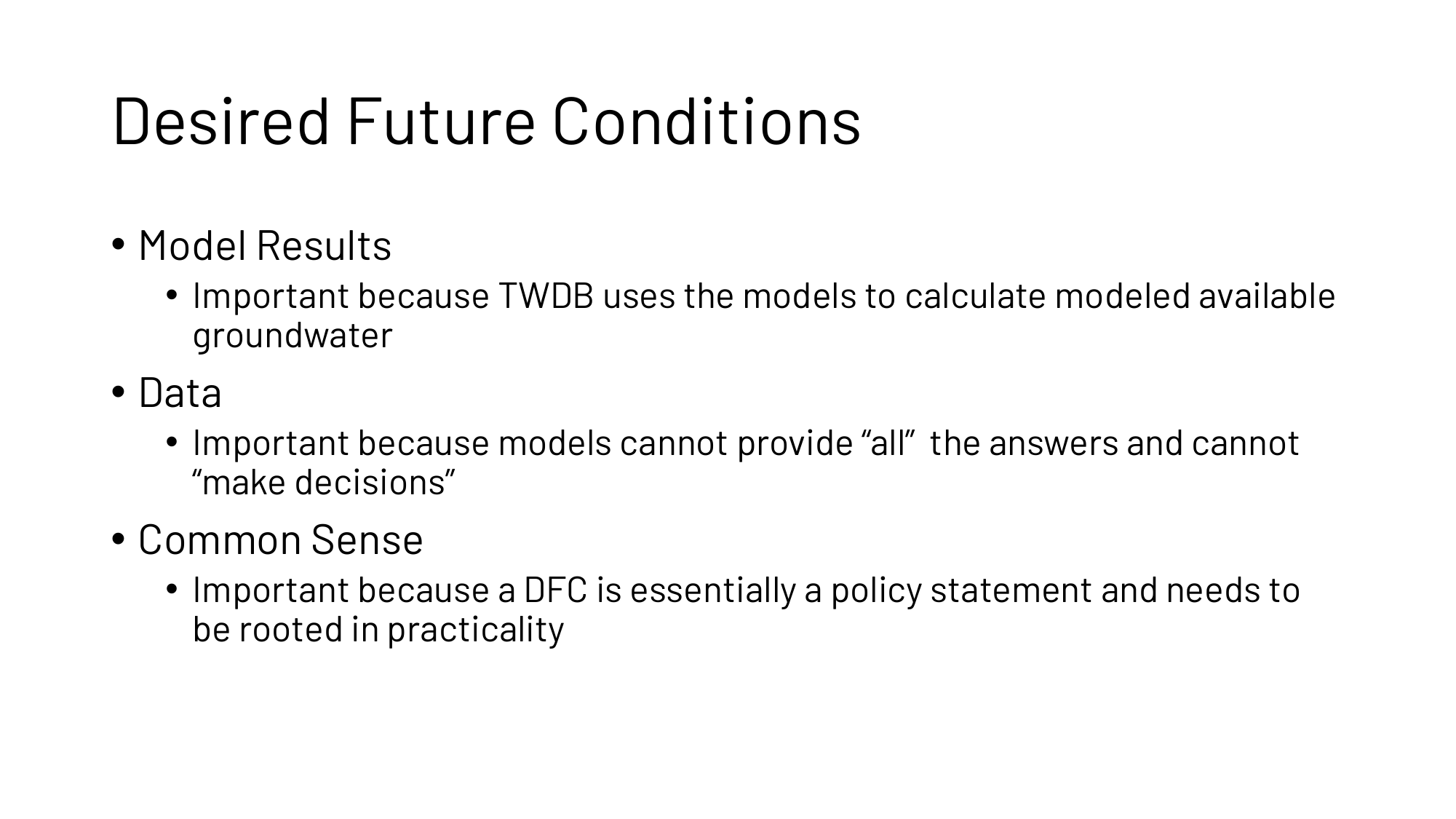

# Desired Future Conditions
Model Results
Important because TWDB uses the models to calculate modeled available groundwater
Data
Important because models cannot provide “all”  the answers and cannot “make decisions”
Common Sense
Important because a DFC is essentially a policy statement and needs to be rooted in practicality